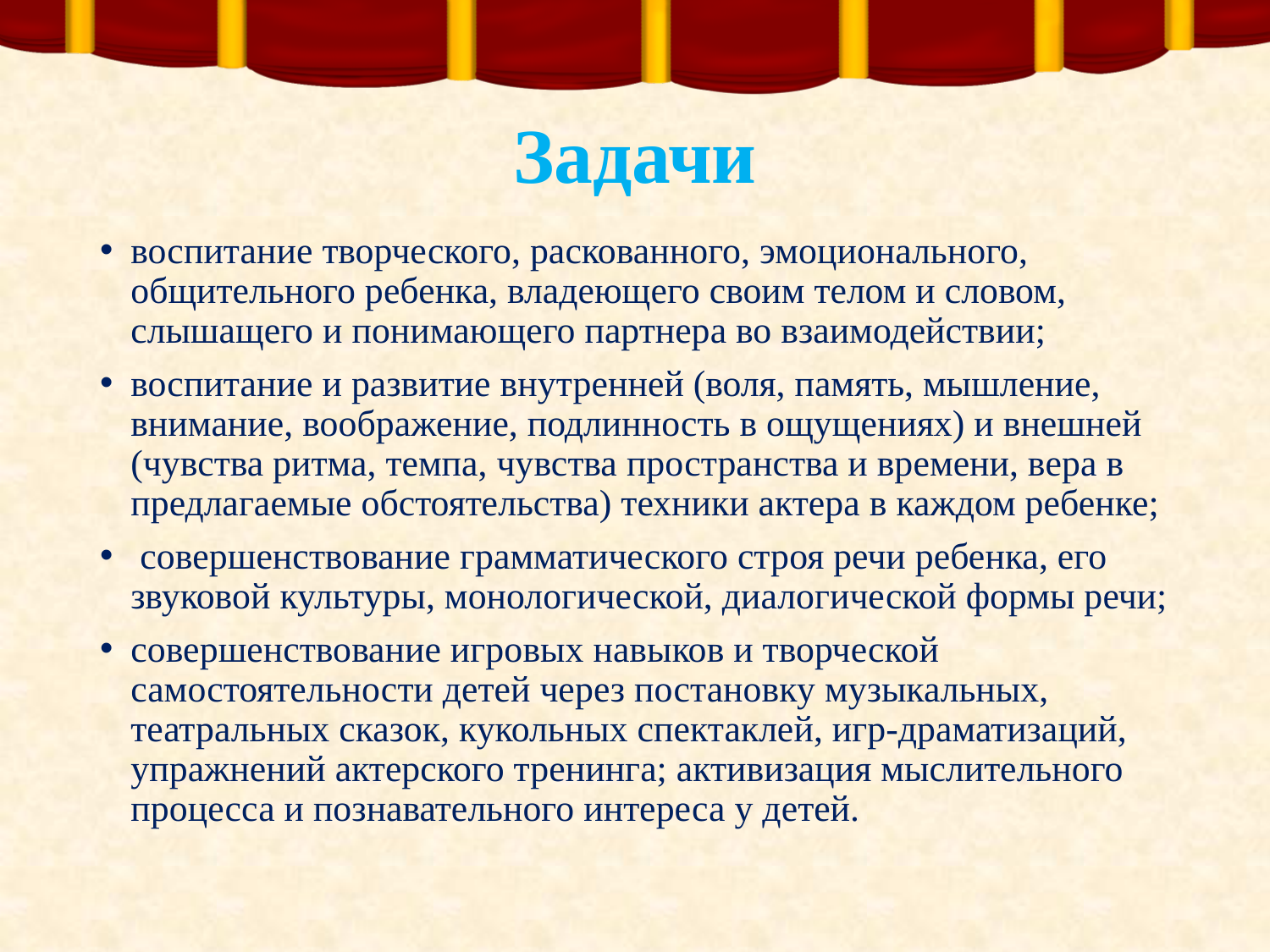

# Задачи
воспитание творческого, раскованного, эмоционального, общительного ребенка, владеющего своим телом и словом, слышащего и понимающего партнера во взаимодействии;
воспитание и развитие внутренней (воля, память, мышление, внимание, воображение, подлинность в ощущениях) и внешней (чувства ритма, темпа, чувства пространства и времени, вера в предлагаемые обстоятельства) техники актера в каждом ребенке;
 совершенствование грамматического строя речи ребенка, его звуковой культуры, монологической, диалогической формы речи;
совершенствование игровых навыков и творческой самостоятельности детей через постановку музыкальных, театральных сказок, кукольных спектаклей, игр-драматизаций, упражнений актерского тренинга; активизация мыслительного процесса и познавательного интереса у детей.